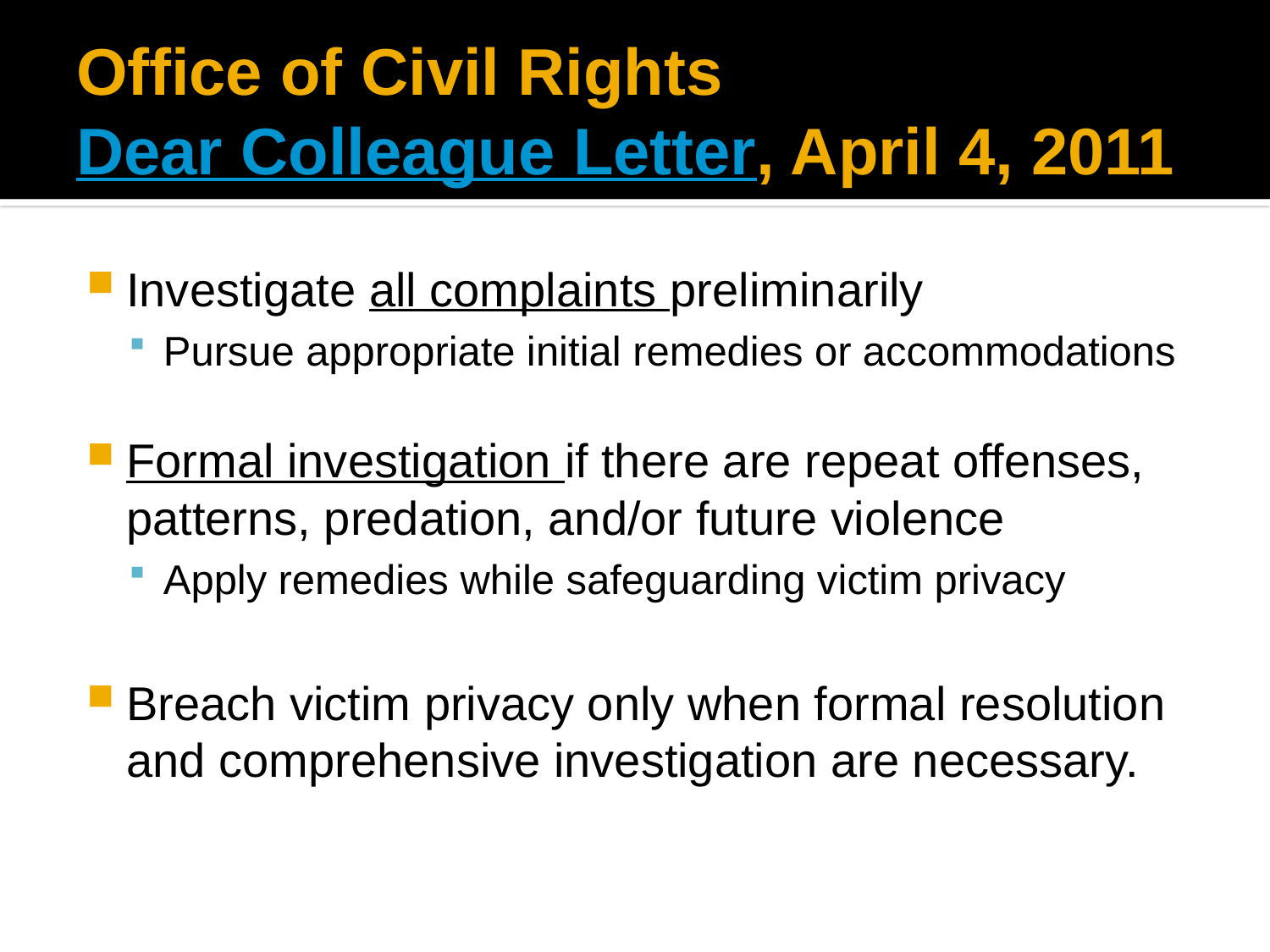

# Office of Civil Rights Dear Colleague Letter, April 4, 2011
Investigate all complaints preliminarily
Pursue appropriate initial remedies or accommodations

Formal investigation if there are repeat offenses, patterns, predation, and/or future violence
Apply remedies while safeguarding victim privacy

Breach victim privacy only when formal resolution and comprehensive investigation are necessary.